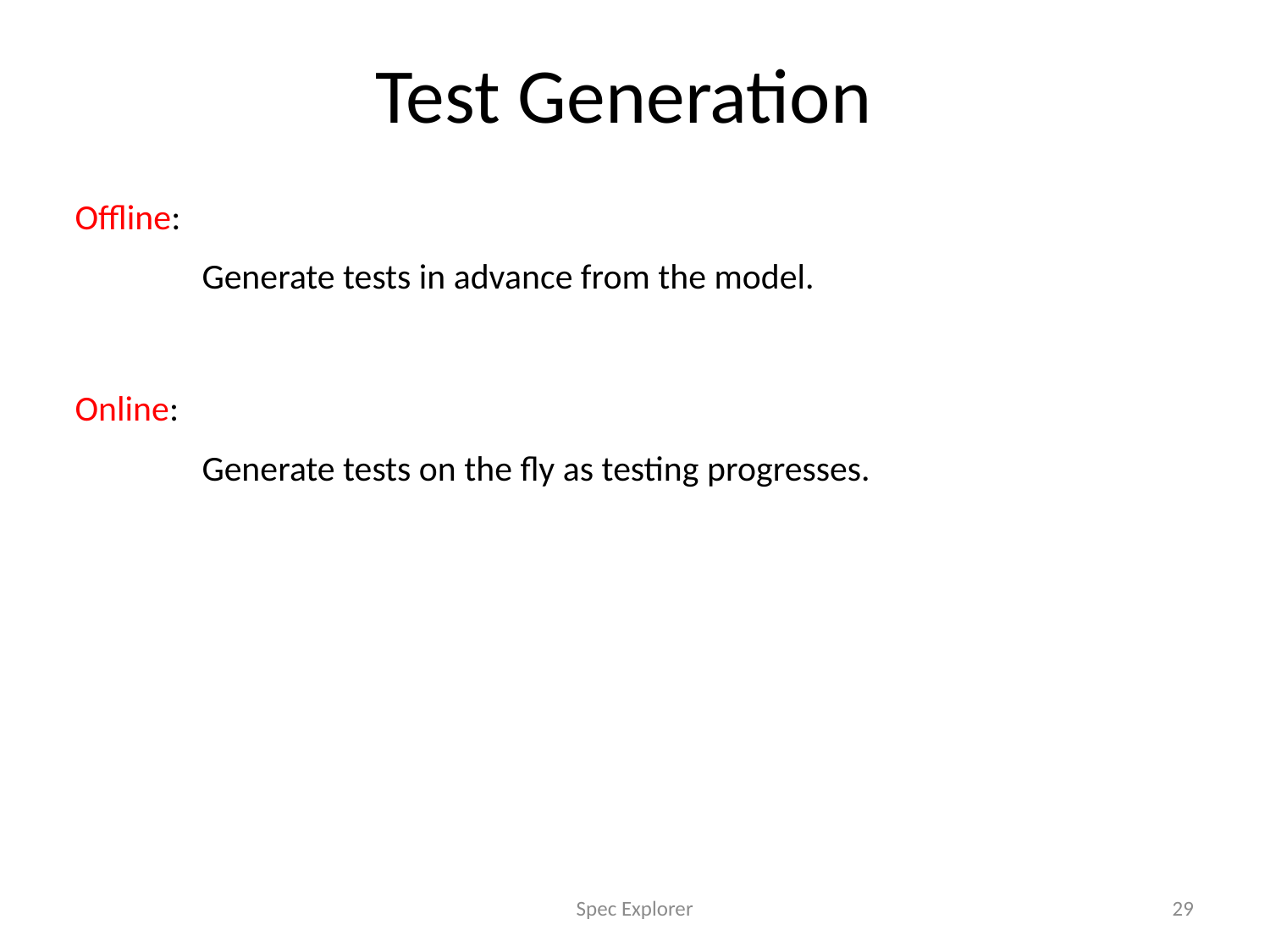

# Test Generation
Offline:
	Generate tests in advance from the model.
Online:
	Generate tests on the fly as testing progresses.
Spec Explorer
29